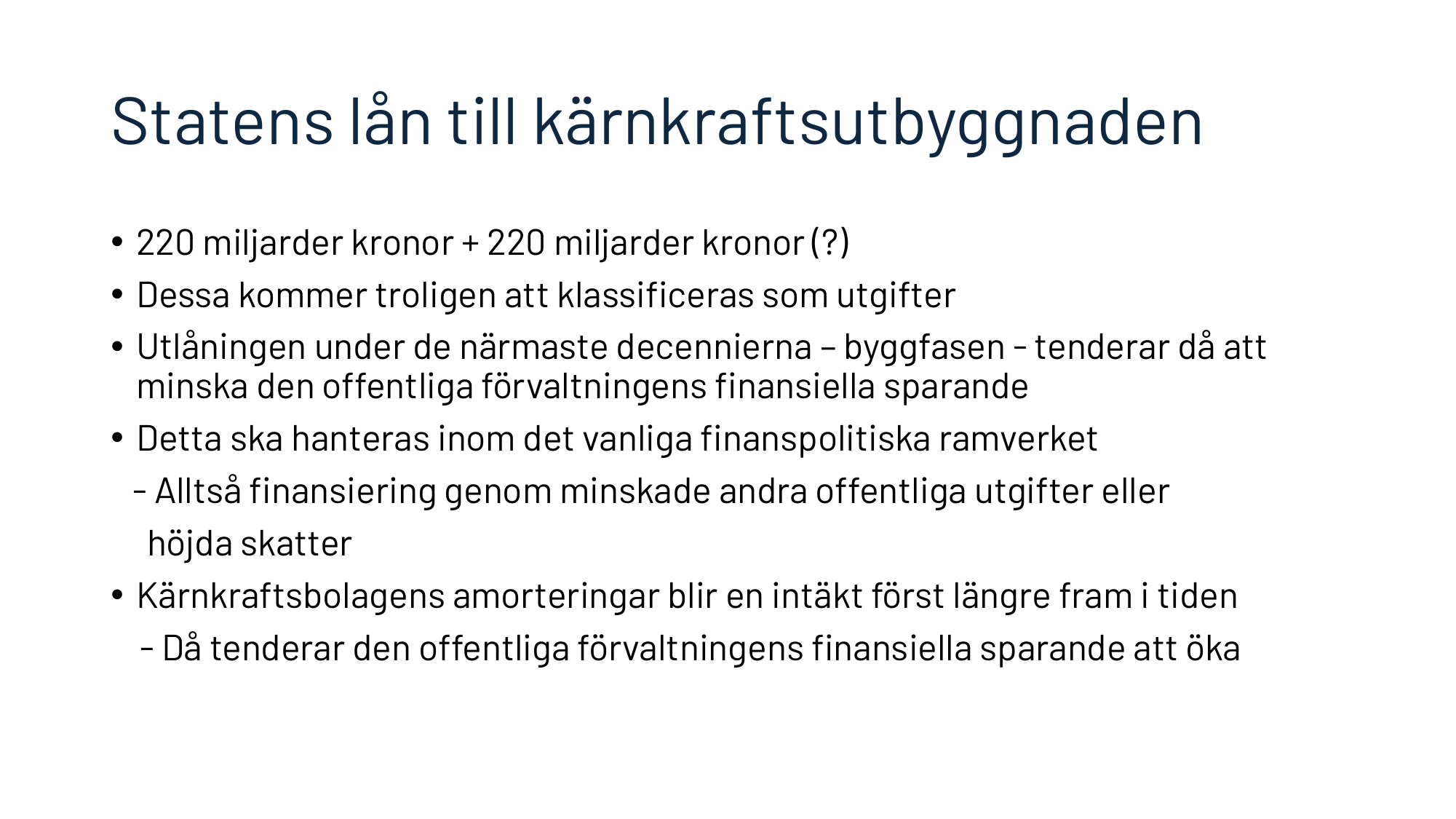

# Statens lån till kärnkraftsutbyggnaden
220 miljarder kronor + 220 miljarder kronor (?)
Dessa kommer troligen att klassificeras som utgifter
Utlåningen under de närmaste decennierna – byggfasen - tenderar då att minska den offentliga förvaltningens finansiella sparande
Detta ska hanteras inom det vanliga finanspolitiska ramverket
   - Alltså finansiering genom minskade andra offentliga utgifter eller
     höjda skatter
Kärnkraftsbolagens amorteringar blir en intäkt först längre fram i tiden
    - Då tenderar den offentliga förvaltningens finansiella sparande att öka